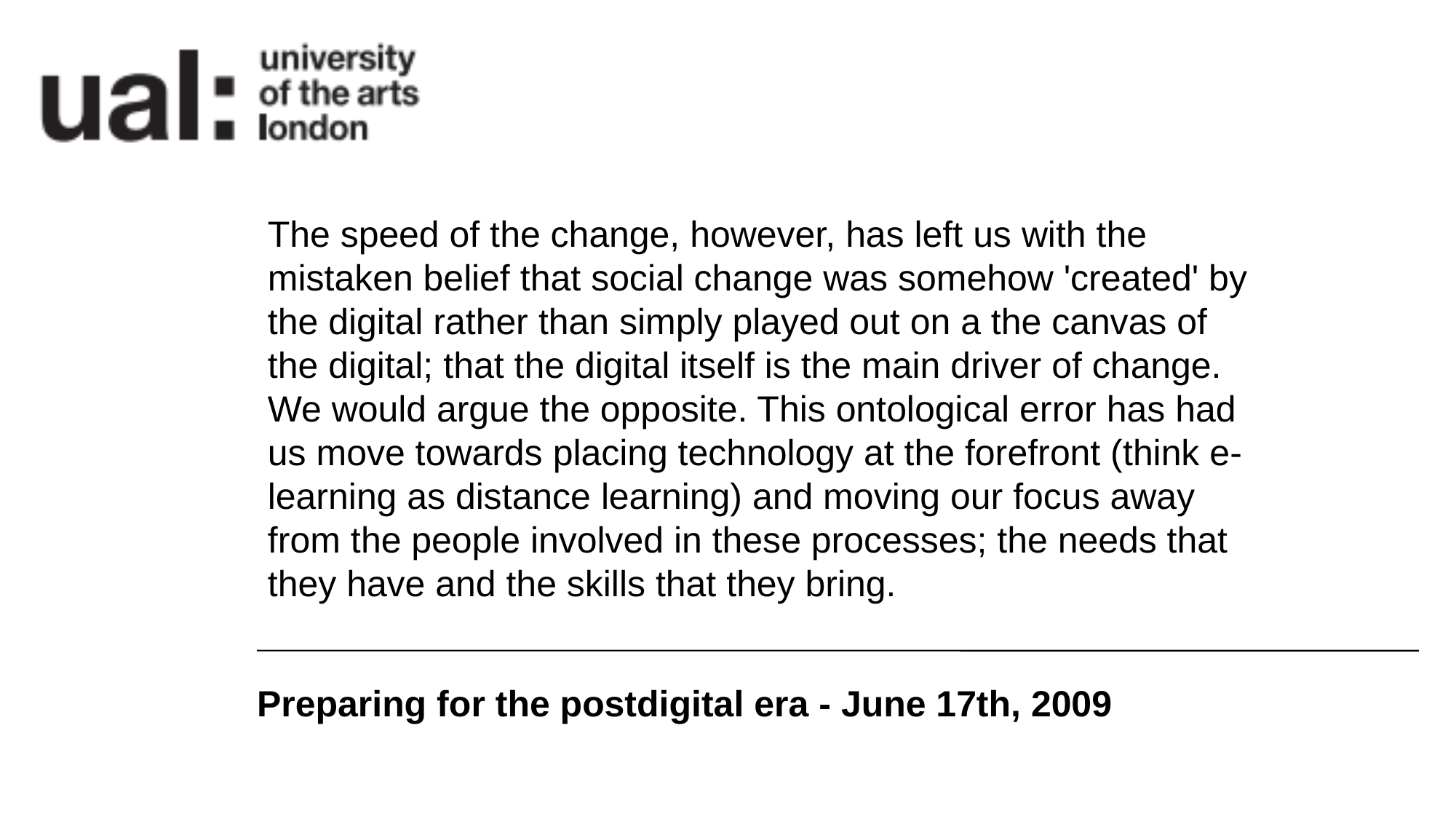

The speed of the change, however, has left us with the mistaken belief that social change was somehow 'created' by the digital rather than simply played out on a the canvas of the digital; that the digital itself is the main driver of change. We would argue the opposite. This ontological error has had us move towards placing technology at the forefront (think e-learning as distance learning) and moving our focus away from the people involved in these processes; the needs that they have and the skills that they bring.
Preparing for the postdigital era - June 17th, 2009